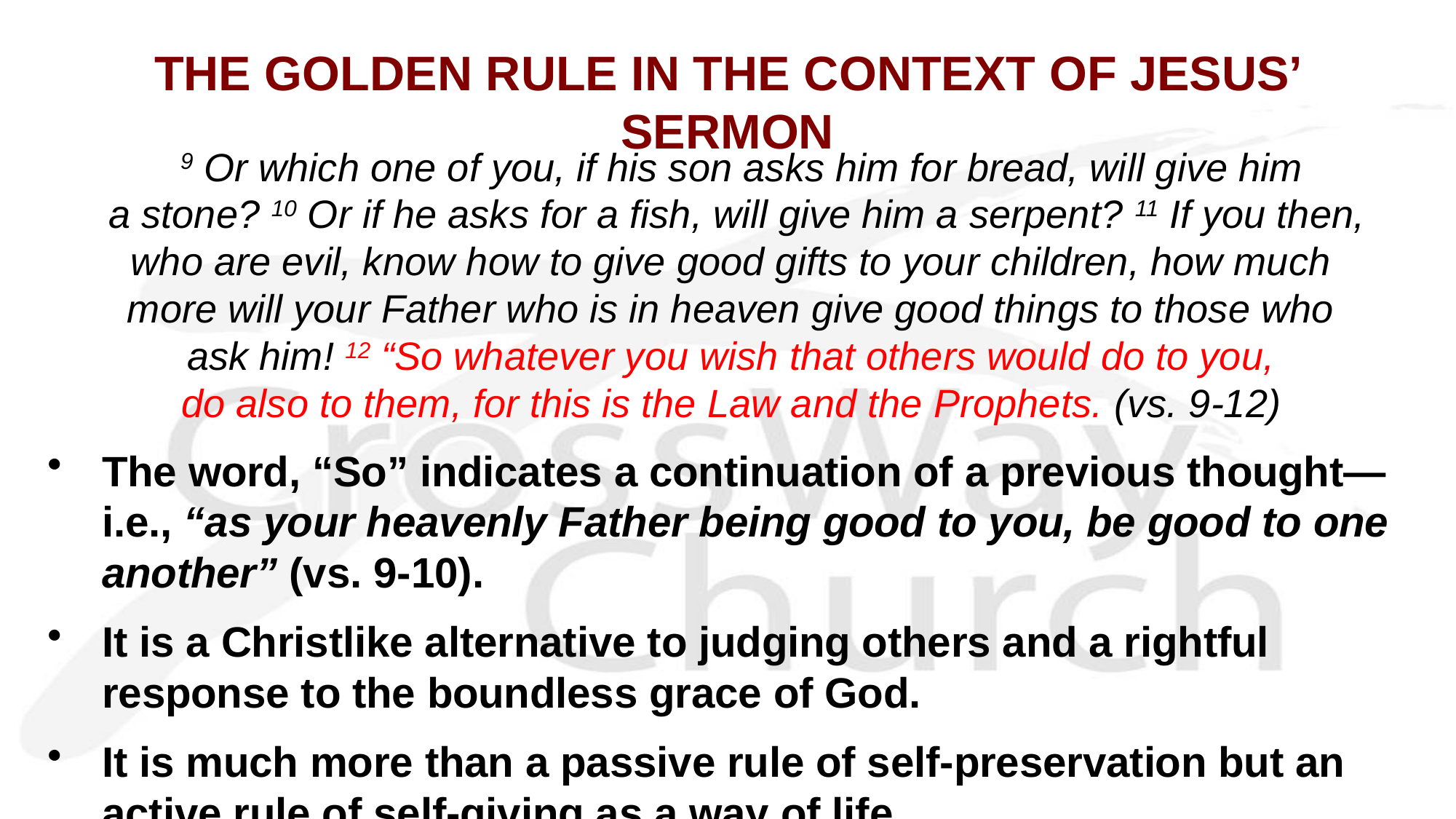

# THE GOLDEN RULE IN THE CONTEXT OF JESUS’ SERMON
 9 Or which one of you, if his son asks him for bread, will give him
 a stone? 10 Or if he asks for a fish, will give him a serpent? 11 If you then, 
who are evil, know how to give good gifts to your children, how much
more will your Father who is in heaven give good things to those who
ask him! 12 “So whatever you wish that others would do to you,
do also to them, for this is the Law and the Prophets. (vs. 9-12)

The word, “So” indicates a continuation of a previous thought—i.e., “as your heavenly Father being good to you, be good to one another” (vs. 9-10).

It is a Christlike alternative to judging others and a rightful response to the boundless grace of God.

It is much more than a passive rule of self-preservation but an active rule of self-giving as a way of life.